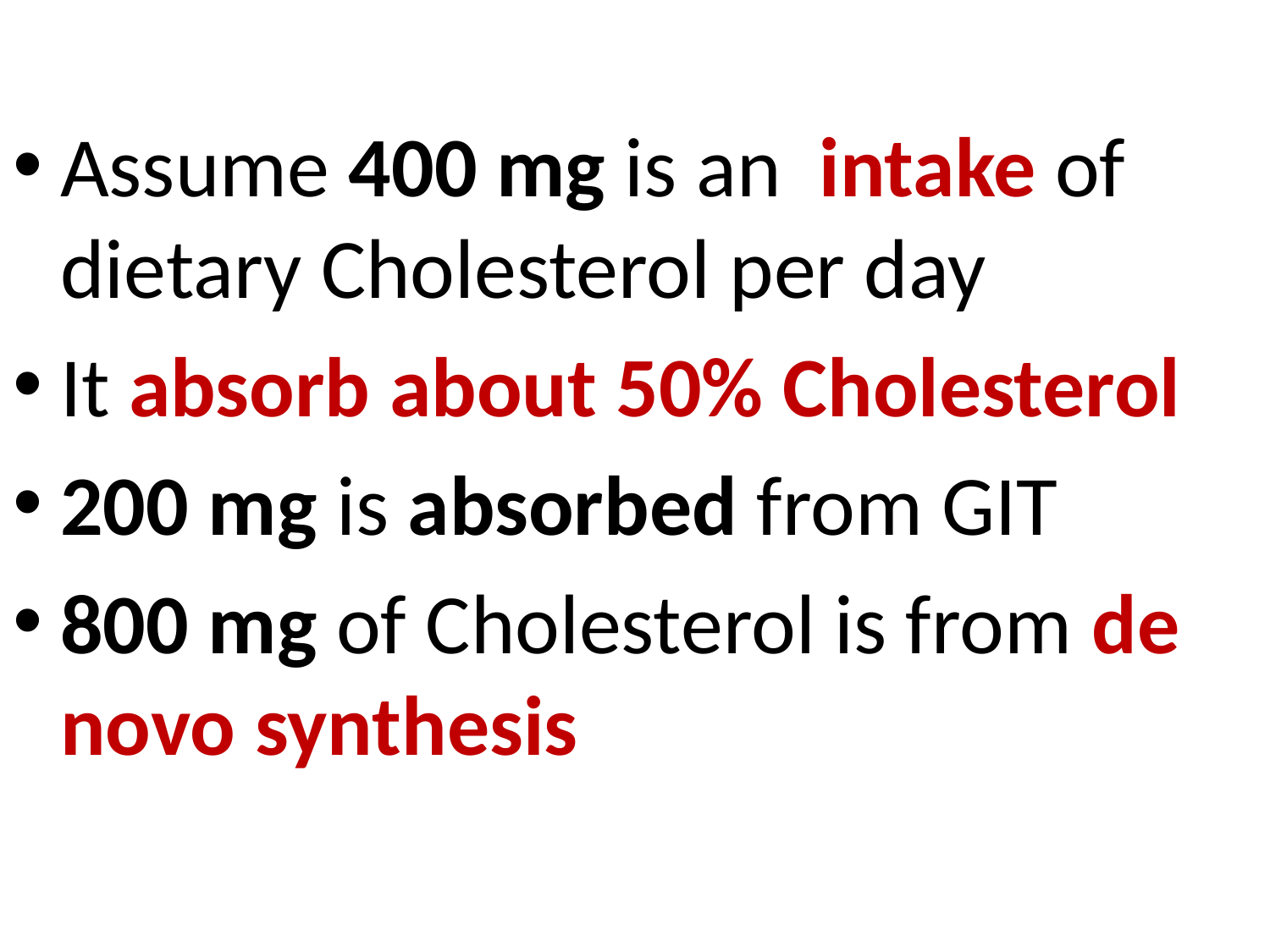

Assume 400 mg is an  intake of dietary Cholesterol per day
It absorb about 50% Cholesterol
200 mg is absorbed from GIT
800 mg of Cholesterol is from de novo synthesis